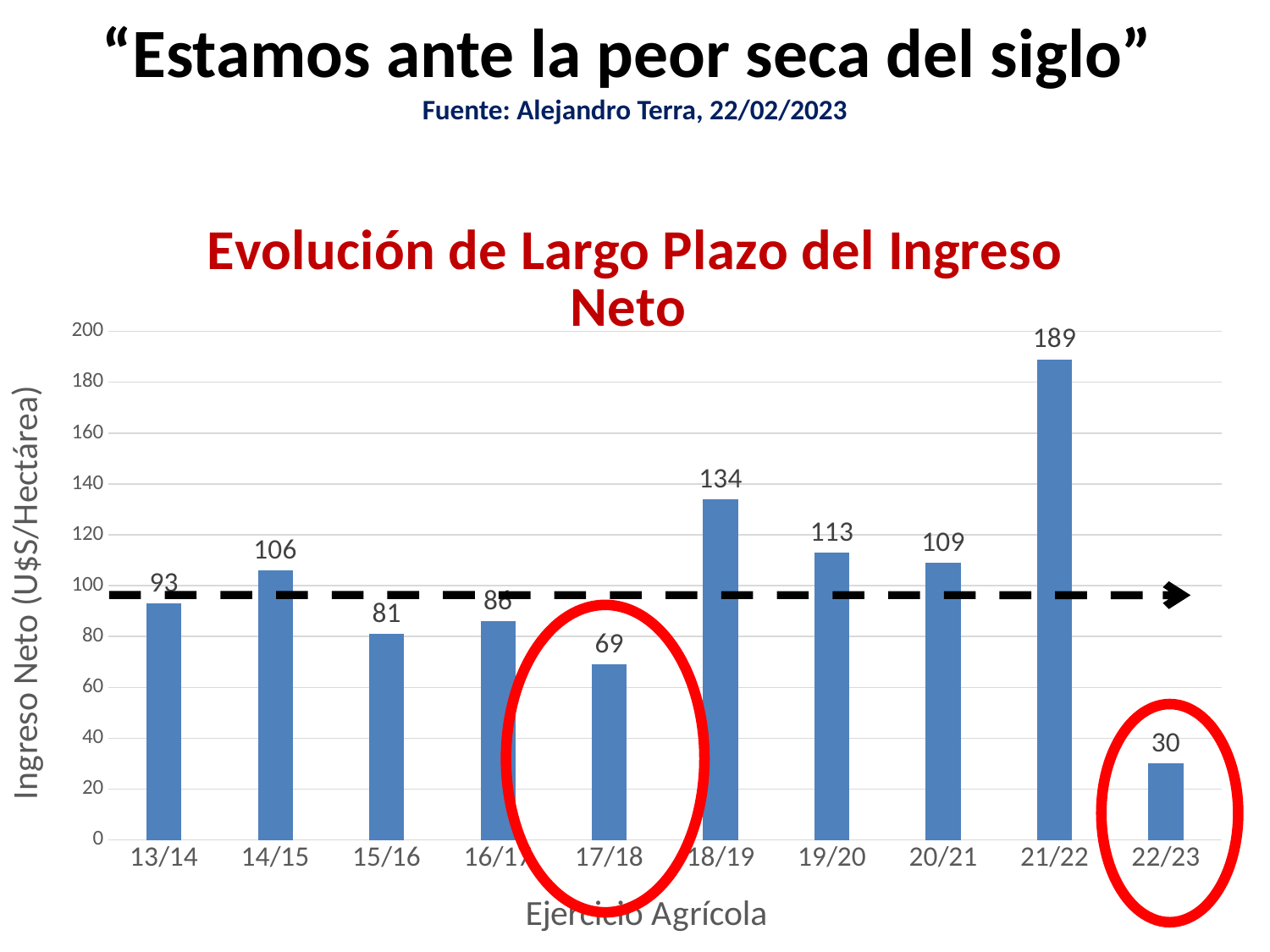

# “Estamos ante la peor seca del siglo” Fuente: Alejandro Terra, 22/02/2023

### Chart: Evolución de Largo Plazo del Ingreso Neto

| Category | Ingreso Neto  (U$S/Hectárea) |
|---|---|
| 13/14 | 93.0 |
| 14/15 | 106.0 |
| 15/16 | 81.0 |
| 16/17 | 86.0 |
| 17/18 | 69.0 |
| 18/19 | 134.0 |
| 19/20 | 113.0 |
| 20/21 | 109.0 |
| 21/22 | 189.0 |
| 22/23 | 30.0 |